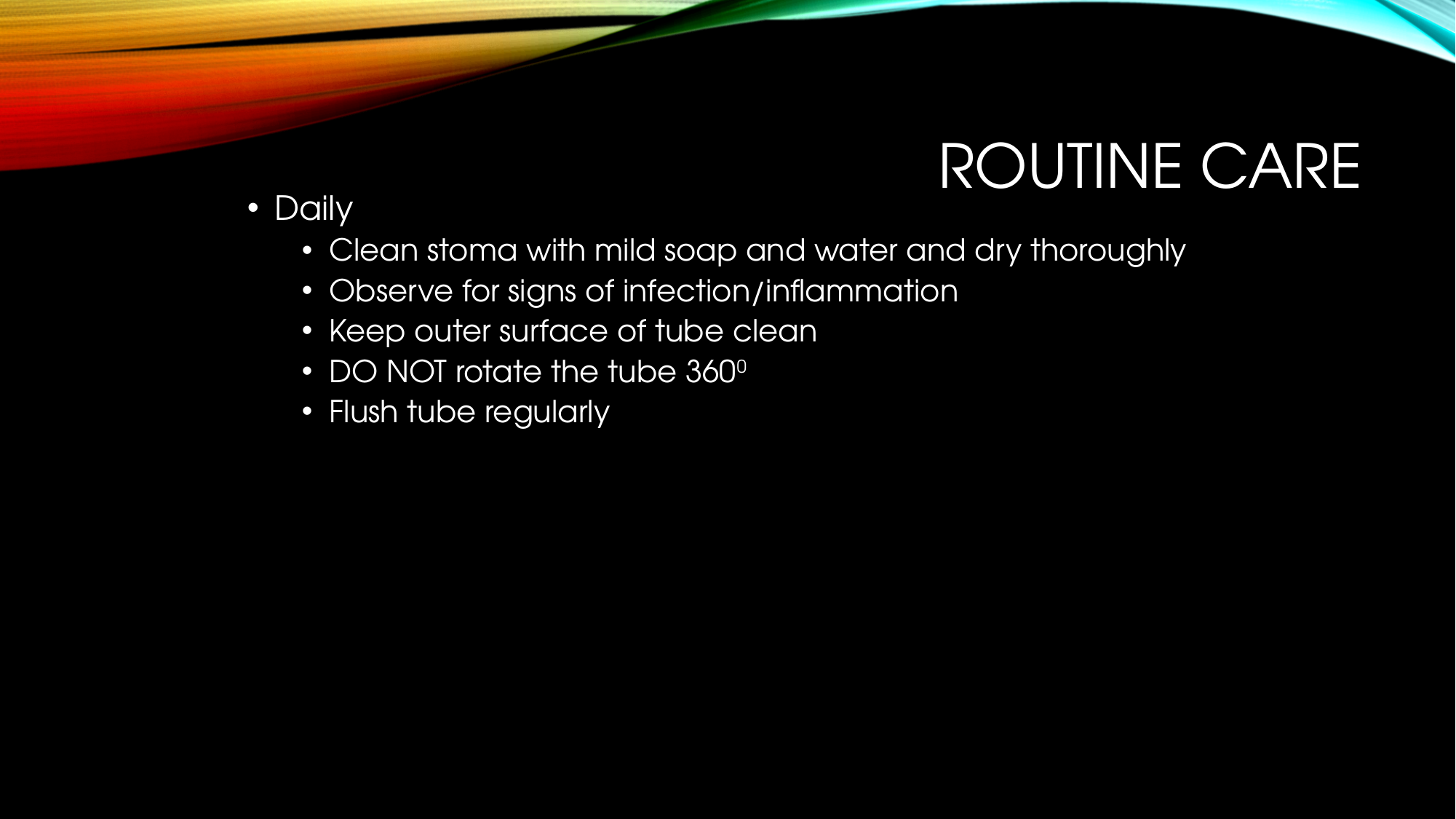

Routine care
Daily
Clean stoma with mild soap and water and dry thoroughly
Observe for signs of infection/inflammation
Keep outer surface of tube clean
DO NOT rotate the tube 3600
Flush tube regularly